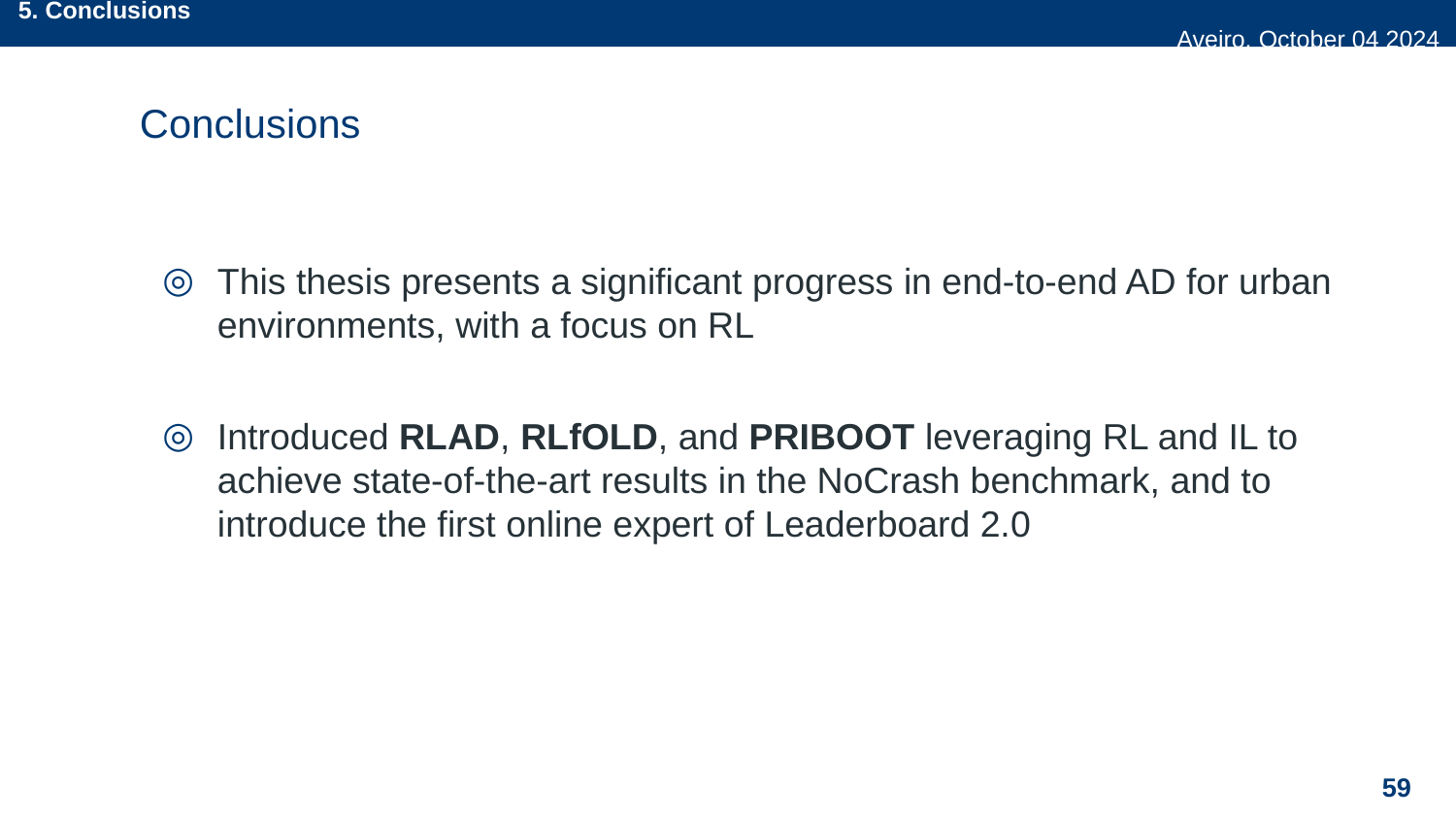

5. Conclusions                                                                                                                                                                                                                     Aveiro, October 04 2024
# Conclusions
This thesis presents a significant progress in end-to-end AD for urban environments, with a focus on RL

Introduced RLAD, RLfOLD, and PRIBOOT leveraging RL and IL to achieve state-of-the-art results in the NoCrash benchmark, and to introduce the first online expert of Leaderboard 2.0

59